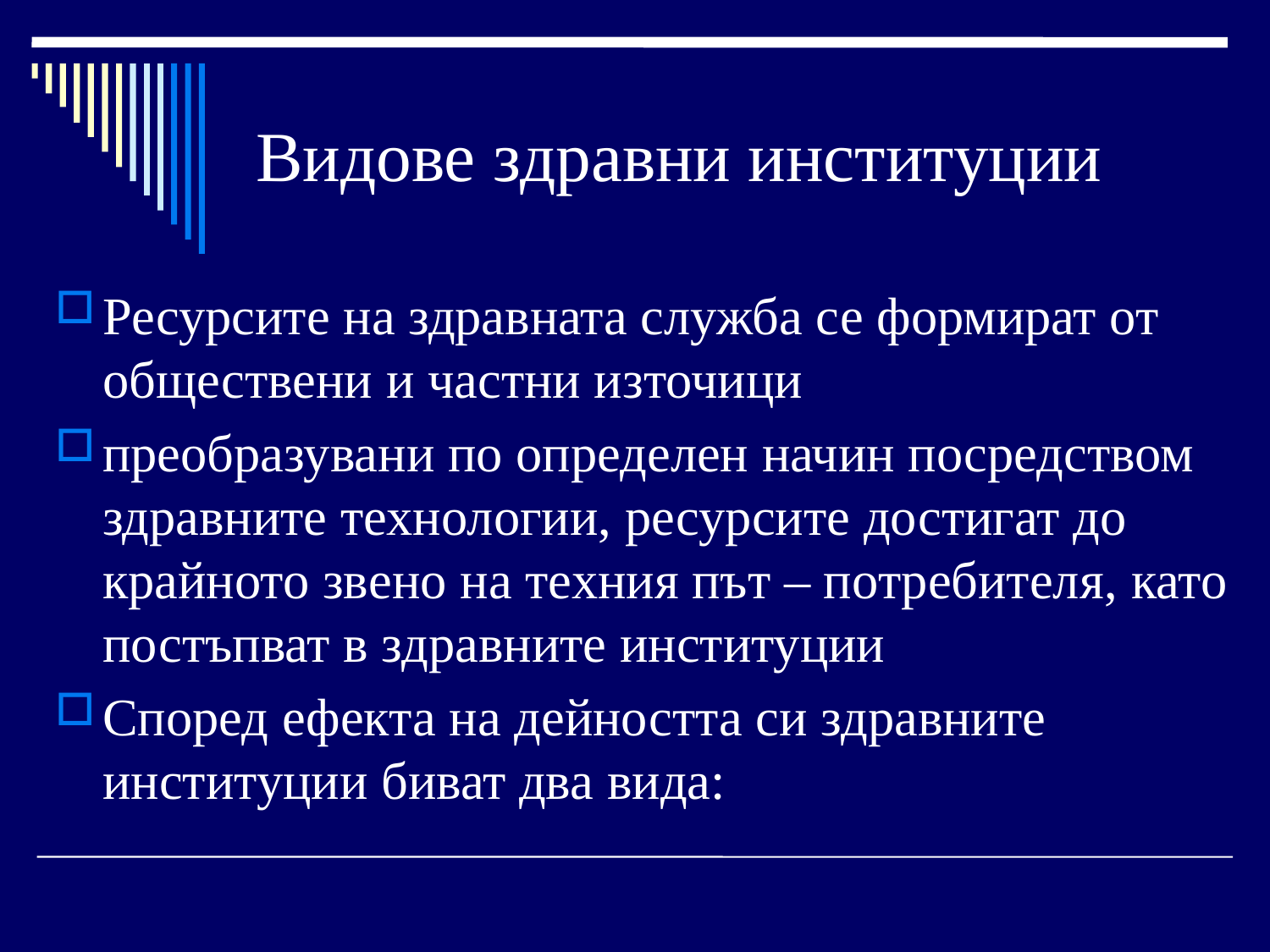

# Видове здравни институции
Ресурсите на здравната служба се формират от обществени и частни източици
преобразувани по определен начин посредством здравните технологии, ресурсите достигат до крайното звено на техния път – потребителя, като постъпват в здравните институции
Според ефекта на дейността си здравните институции биват два вида: